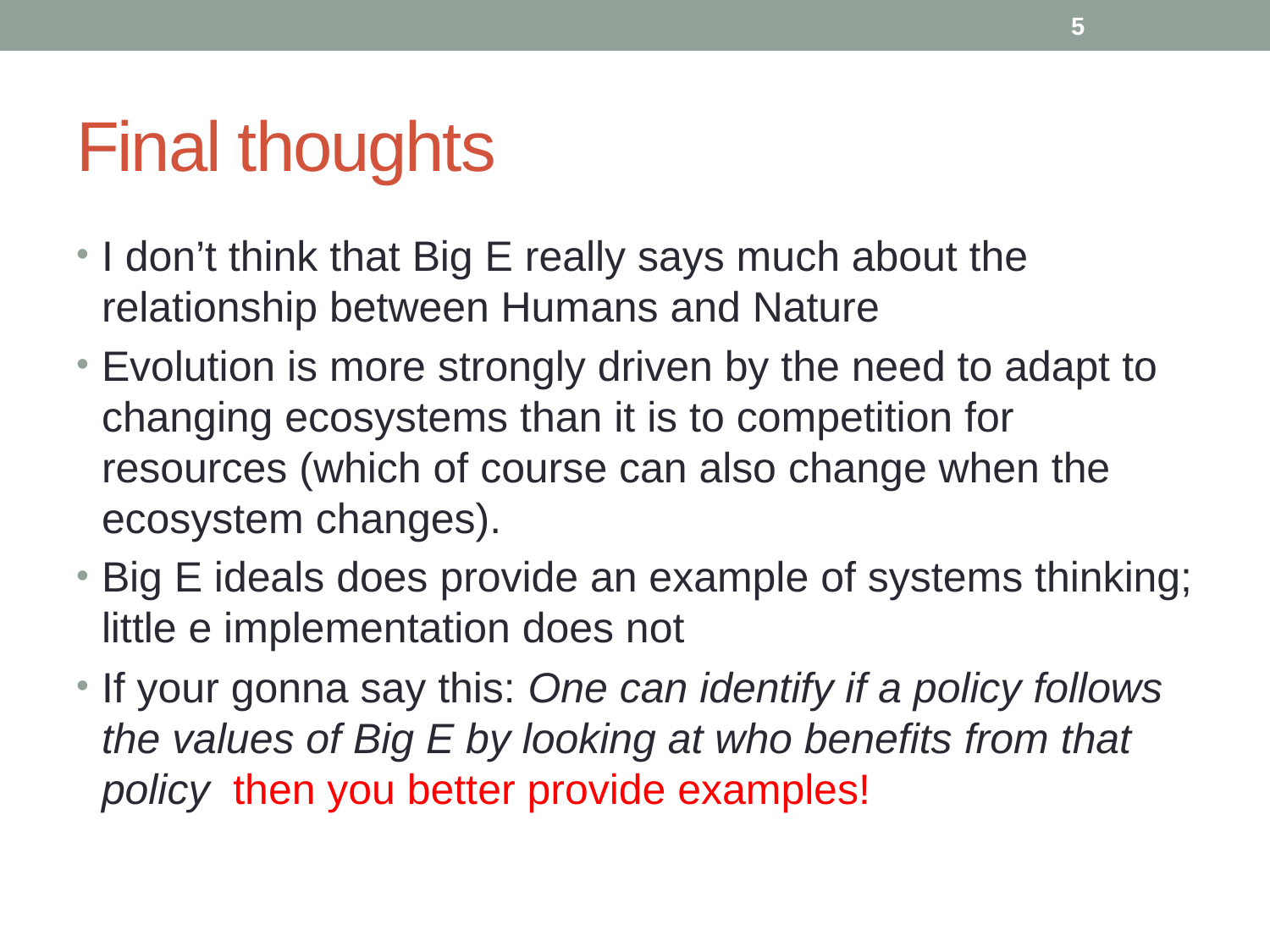

5
# Final thoughts
I don’t think that Big E really says much about the relationship between Humans and Nature
Evolution is more strongly driven by the need to adapt to changing ecosystems than it is to competition for resources (which of course can also change when the ecosystem changes).
Big E ideals does provide an example of systems thinking; little e implementation does not
If your gonna say this: One can identify if a policy follows the values of Big E by looking at who benefits from that policy  then you better provide examples!